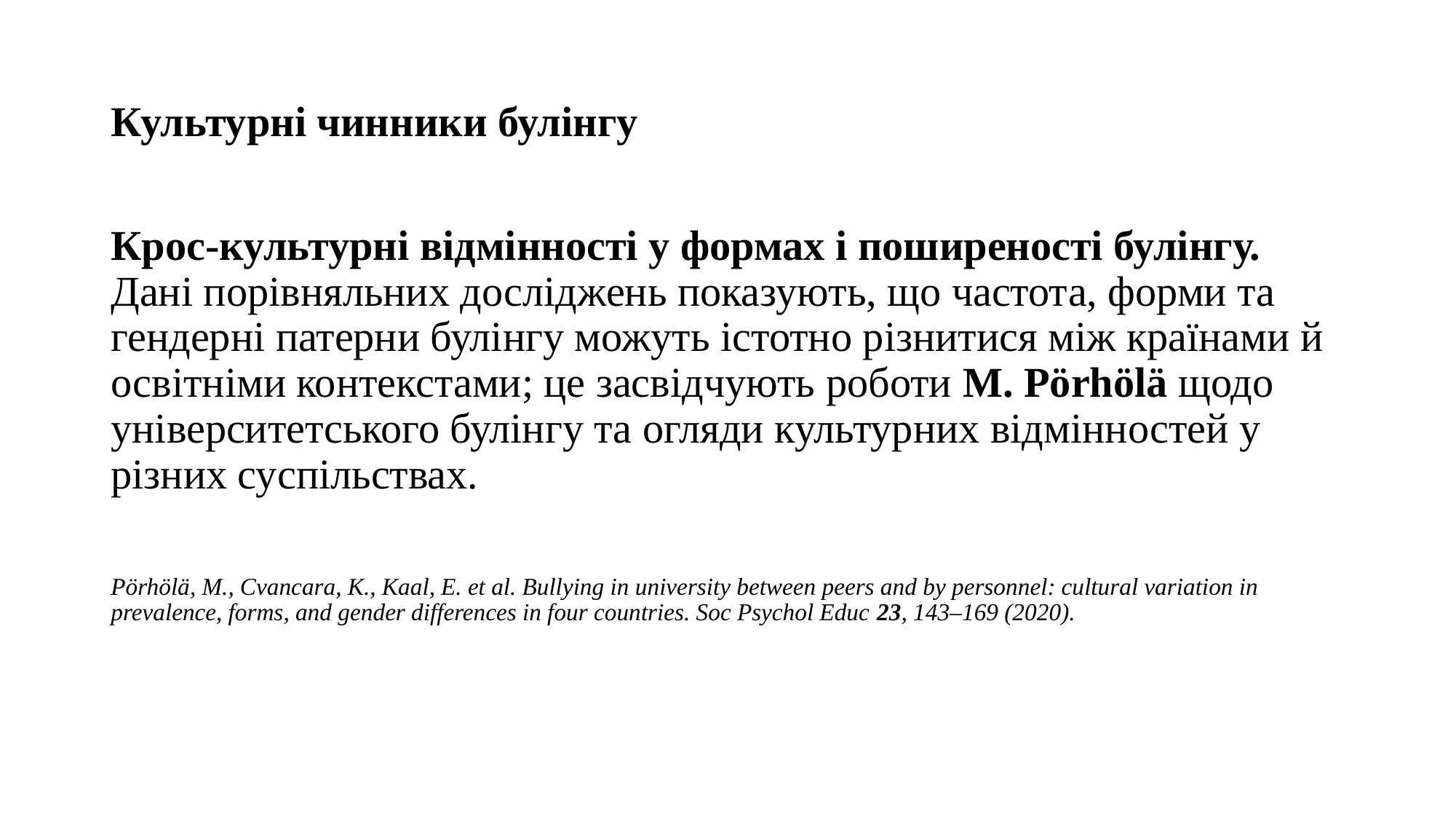

# Культурні чинники булінгу
Крос-культурні відмінності у формах і поширеності булінгу. Дані порівняльних досліджень показують, що частота, форми та гендерні патерни булінгу можуть істотно різнитися між країнами й освітніми контекстами; це засвідчують роботи M. Pörhölä щодо університетського булінгу та огляди культурних відмінностей у різних суспільствах.

Pörhölä, M., Cvancara, K., Kaal, E. et al. Bullying in university between peers and by personnel: cultural variation in prevalence, forms, and gender differences in four countries. Soc Psychol Educ 23, 143–169 (2020).